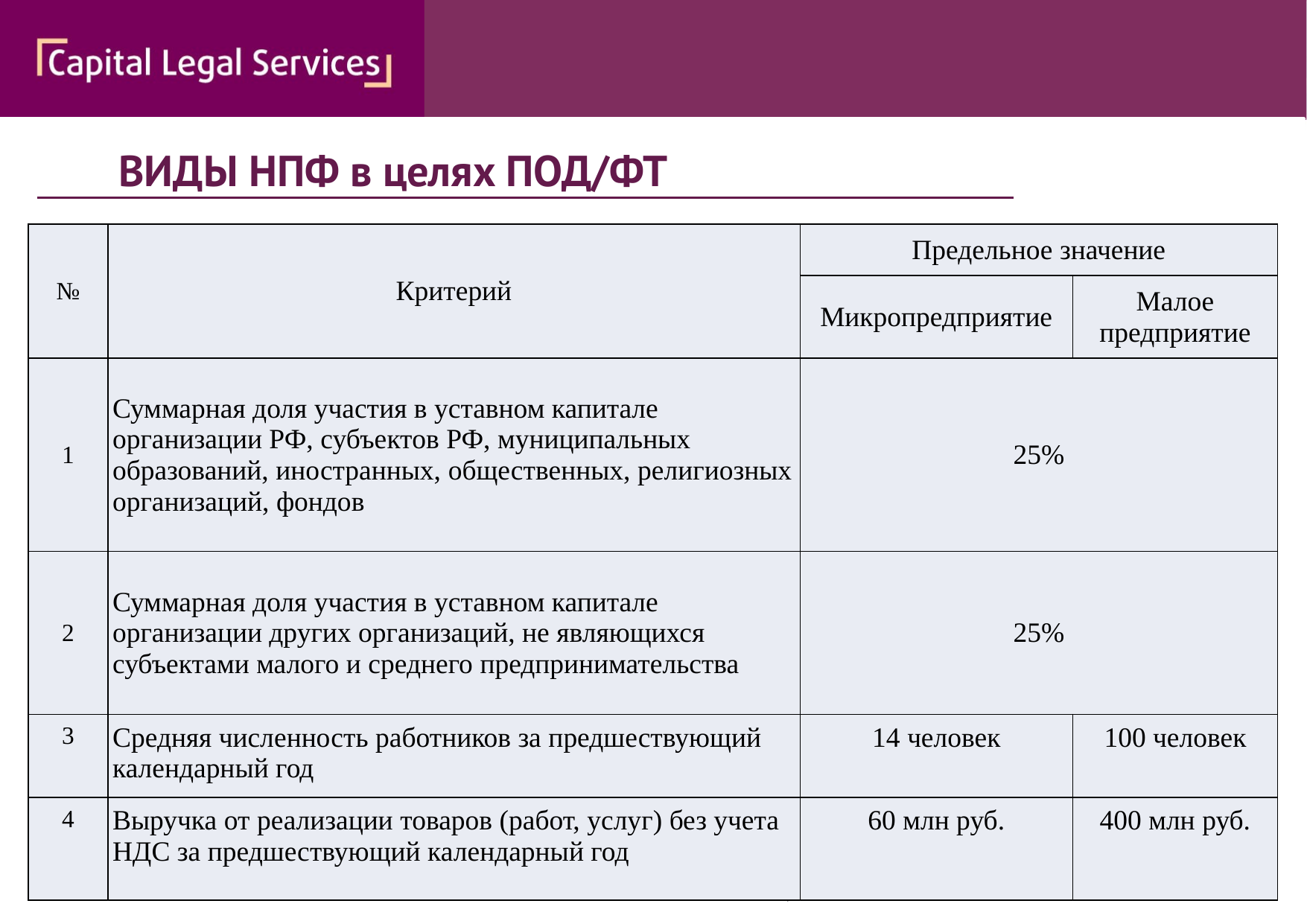

ВИДЫ НПФ в целях ПОД/ФТ

| № | Критерий | Предельное значение |  |
| --- | --- | --- | --- |
|  |  | Микропредприятие | Малое предприятие |
| 1 | Суммарная доля участия в уставном капитале организации РФ, субъектов РФ, муниципальных образований, иностранных, общественных, религиозных организаций, фондов | 25% |  |
| 2 | Суммарная доля участия в уставном капитале организации других организаций, не являющихся субъектами малого и среднего предпринимательства | 25% |  |
| 3 | Средняя численность работников за предшествующий календарный год | 14 человек | 100 человек |
| 4 | Выручка от реализации товаров (работ, услуг) без учета НДС за предшествующий календарный год | 60 млн руб. | 400 млн руб. |